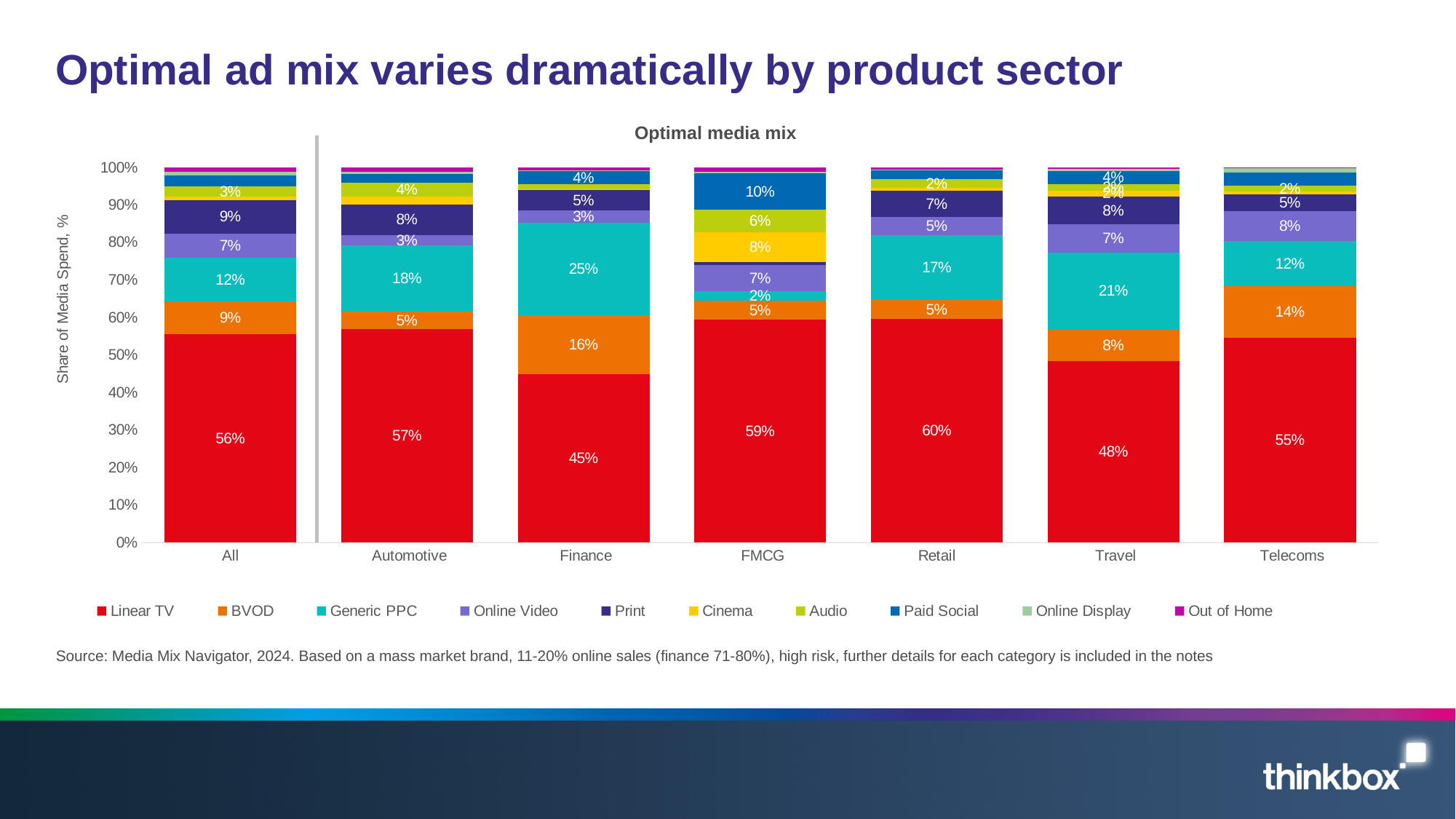

# Optimal ad mix varies dramatically by product sector

### Chart

| Category | Linear TV | BVOD | Generic PPC | Online Video | Print | Cinema | Audio | Paid Social | Online Display | Out of Home |
|---|---|---|---|---|---|---|---|---|---|---|
|  All  | 0.555 | 0.087 | 0.117 | 0.065 | 0.089 | 0.009 | 0.027 | 0.03 | 0.009 | 0.012 |
|  Automotive | 0.568 | 0.047 | 0.176 | 0.027 | 0.083 | 0.021 | 0.036 | 0.023 | 0.007 | 0.011 |
|  Finance | 0.449 | 0.158 | 0.247 | 0.032 | 0.054 | 0.002 | 0.014 | 0.035 | 0.002 | 0.008 |
|  FMCG | 0.594 | 0.052 | 0.024 | 0.07 | 0.009 | 0.078 | 0.062 | 0.096 | 0.005 | 0.011 |
| Retail | 0.596 | 0.052 | 0.172 | 0.048 | 0.071 | 0.007 | 0.023 | 0.024 | 0.003 | 0.005 |
|  Travel | 0.483 | 0.084 | 0.206 | 0.074 | 0.075 | 0.015 | 0.018 | 0.035 | 0.005 | 0.004 |
|  Telecoms | 0.546 | 0.136 | 0.121 | 0.079 | 0.045 | 0.007 | 0.017 | 0.035 | 0.011 | 0.002 |
Optimal media mix
Source: Media Mix Navigator, 2024. Based on a mass market brand, 11-20% online sales (finance 71-80%), high risk, further details for each category is included in the notes